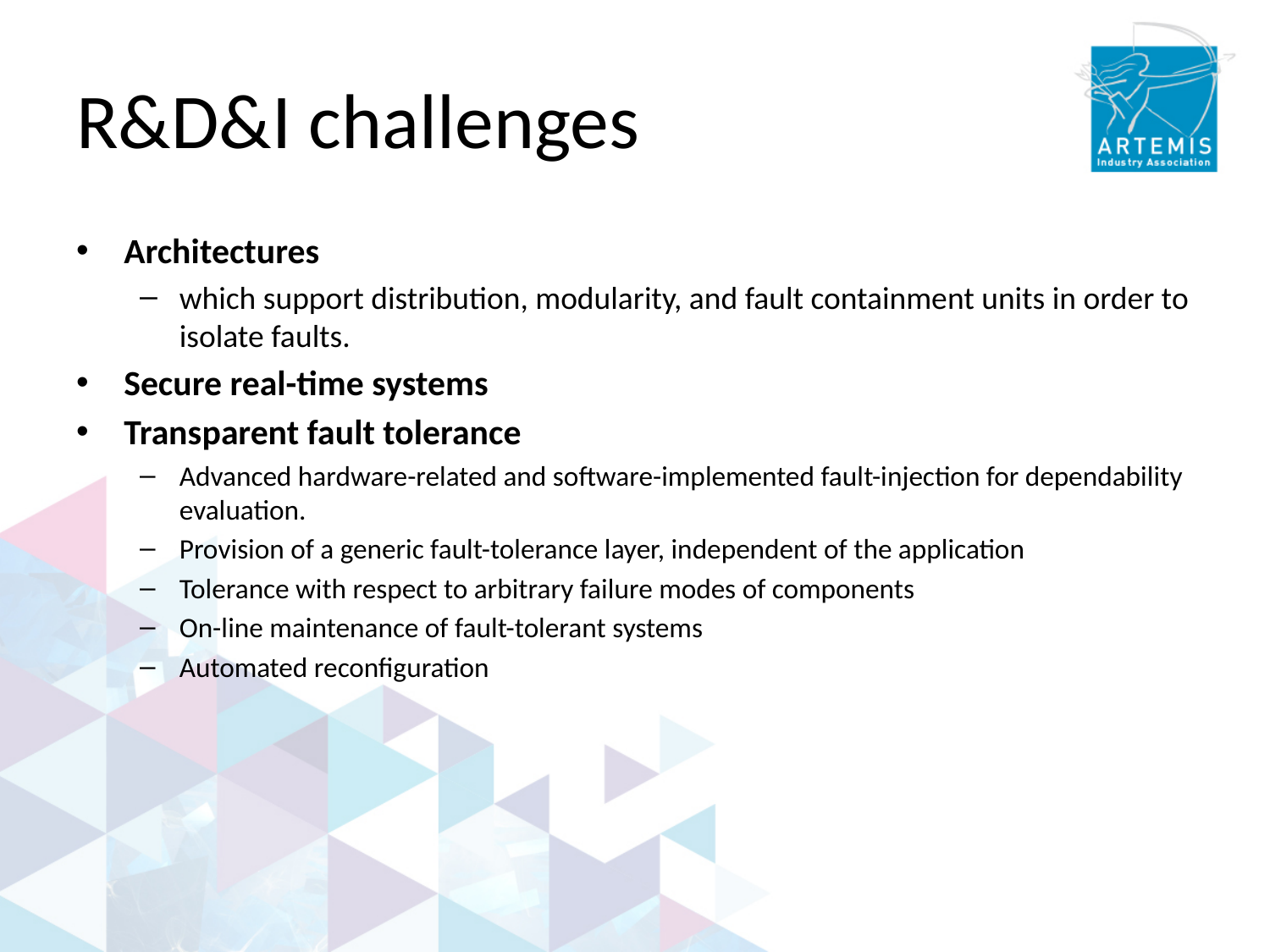

# R&D&I challenges
Architectures
which support distribution, modularity, and fault containment units in order to isolate faults.
Secure real-time systems
Transparent fault tolerance
Advanced hardware-related and software-implemented fault-injection for dependability evaluation.
Provision of a generic fault-tolerance layer, independent of the application
Tolerance with respect to arbitrary failure modes of components
On-line maintenance of fault-tolerant systems
Automated reconfiguration